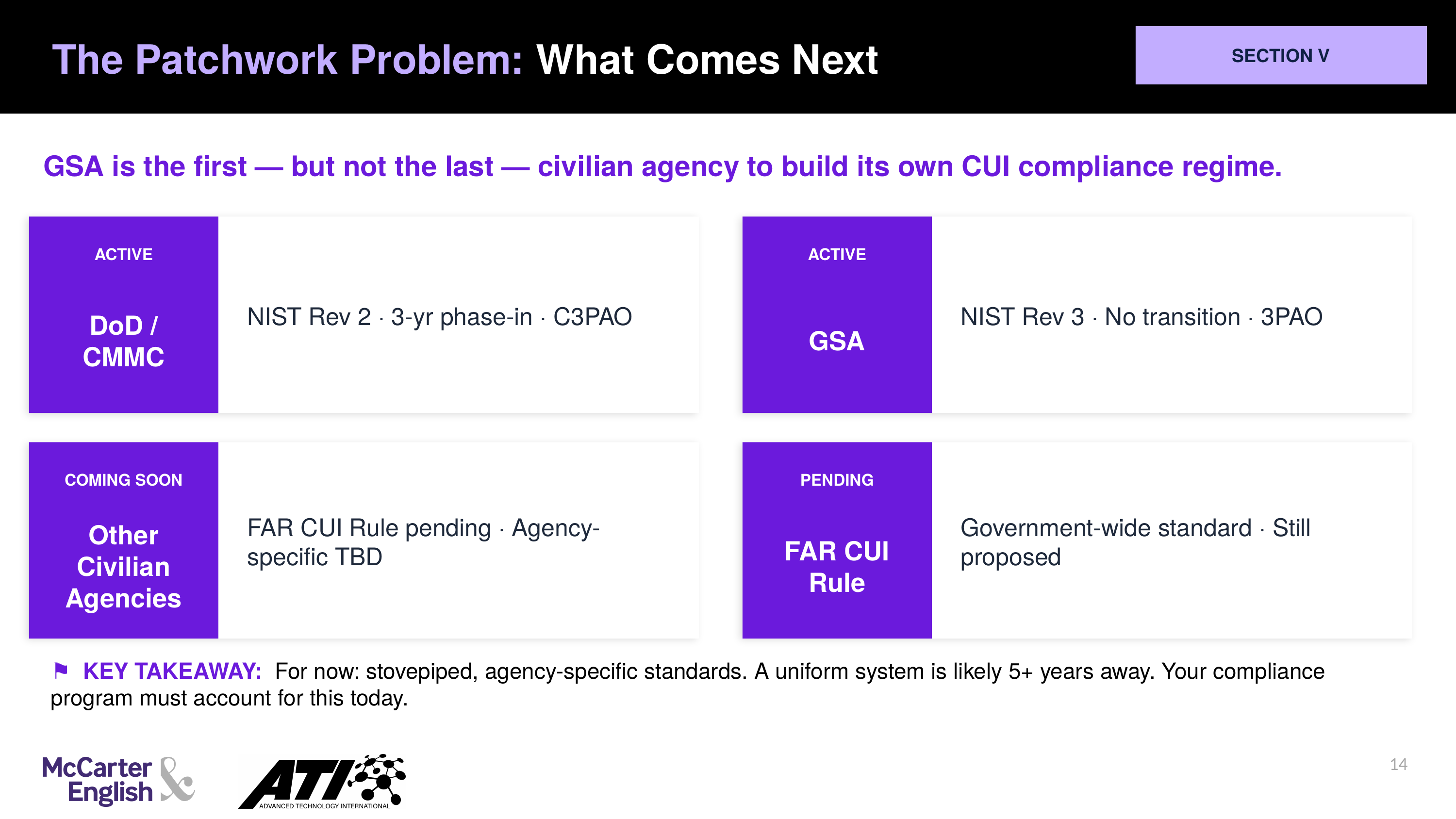

SECTION V
The Patchwork Problem: What Comes Next

GSA is the first — but not the last — civilian agency to build its own CUI compliance regime.

ACTIVE
ACTIVE
NIST Rev 2 · 3-yr phase-in · C3PAO
NIST Rev 3 · No transition · 3PAO
DoD / CMMC
GSA

COMING SOON
PENDING
FAR CUI Rule pending · Agency-specific TBD
Government-wide standard · Still proposed
Other Civilian
Agencies
FAR CUI Rule
⚑  KEY TAKEAWAY:  For now: stovepiped, agency-specific standards. A uniform system is likely 5+ years away. Your compliance program must account for this today.